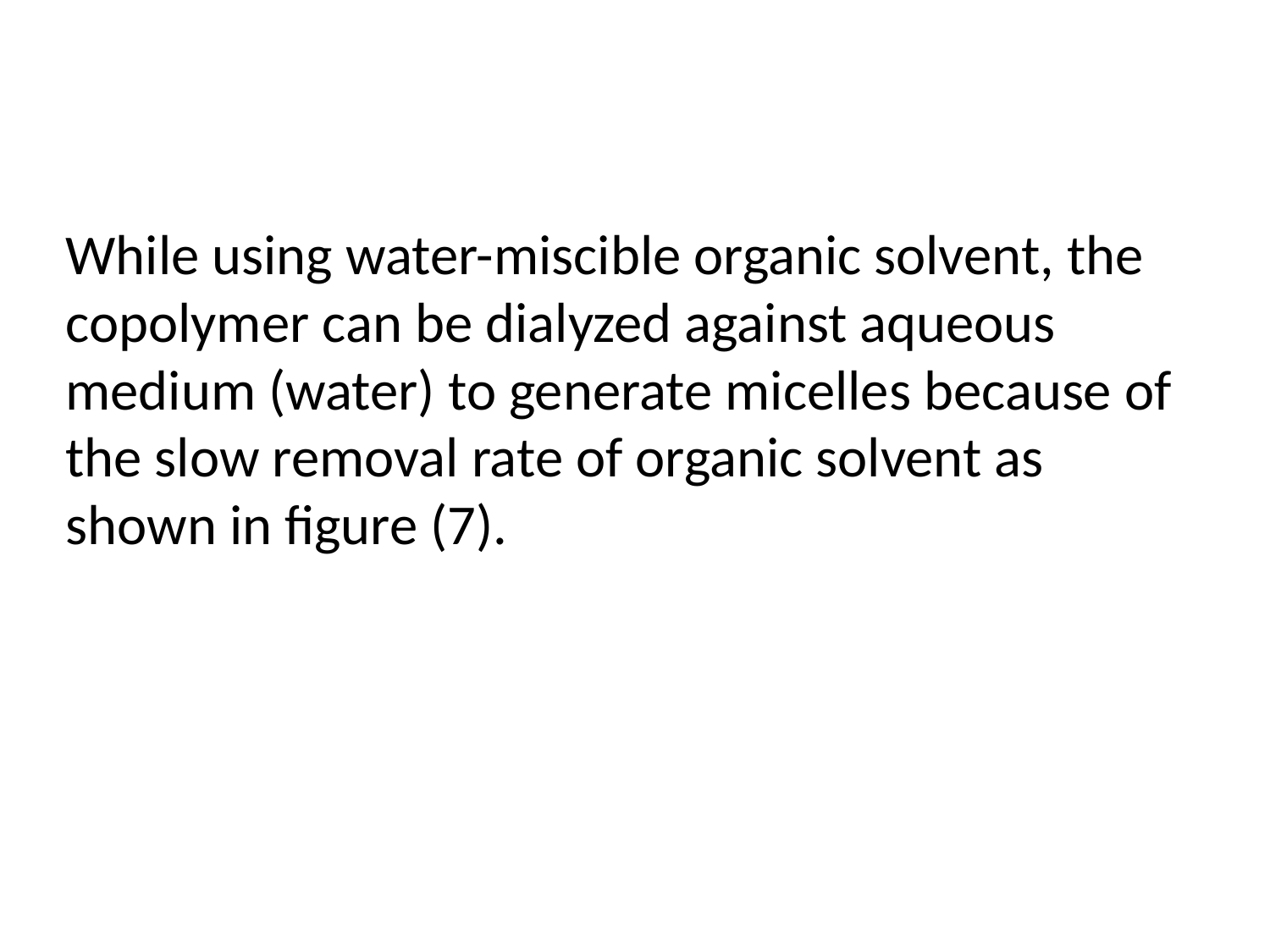

While using water-miscible organic solvent, the copolymer can be dialyzed against aqueous medium (water) to generate micelles because of the slow removal rate of organic solvent as shown in figure (7).